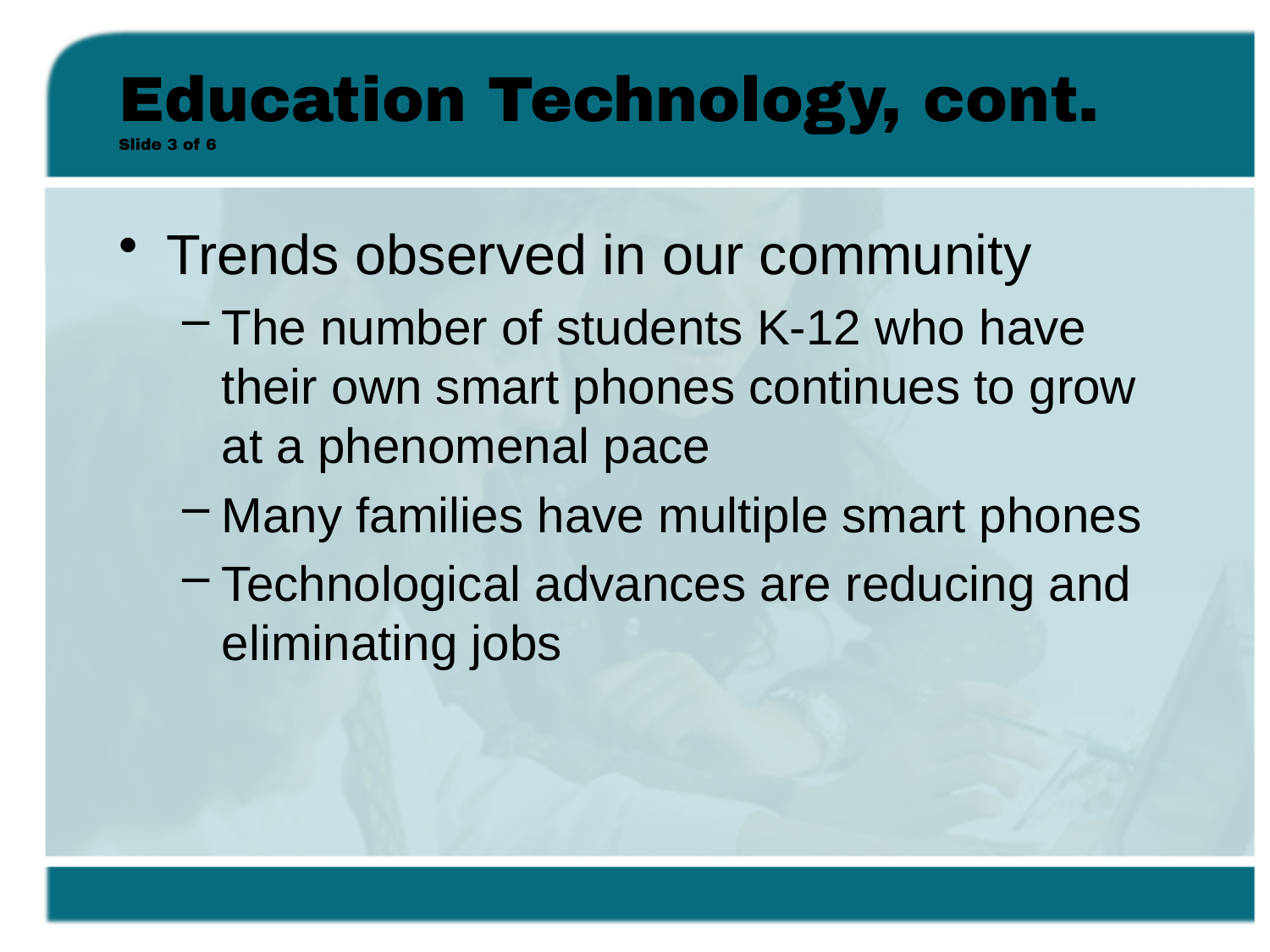

# Education Technology, cont. Slide 3 of 6
Trends observed in our community
The number of students K-12 who have their own smart phones continues to grow at a phenomenal pace
Many families have multiple smart phones
Technological advances are reducing and eliminating jobs